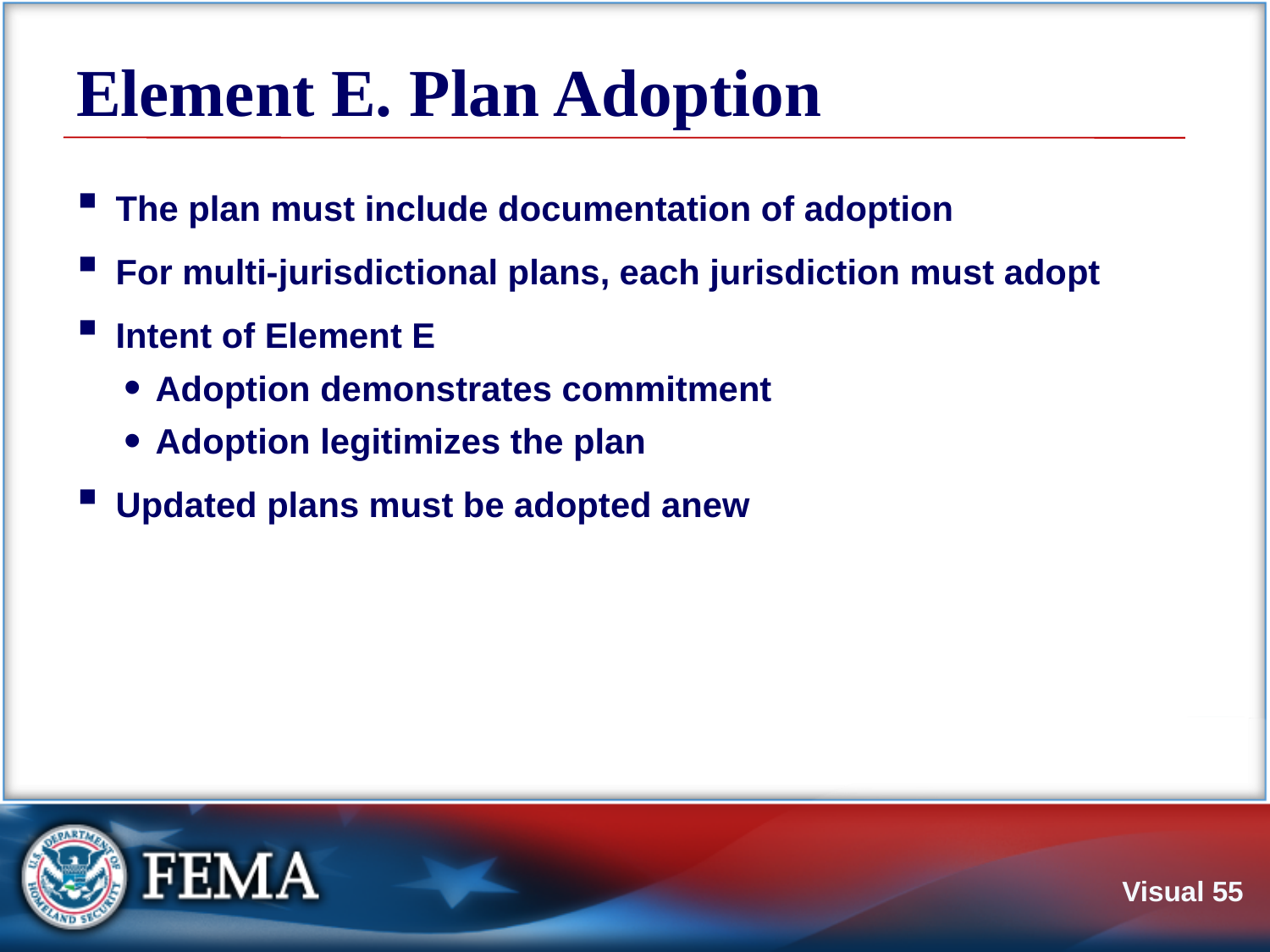

# Element E. Plan Adoption
The plan must include documentation of adoption
For multi-jurisdictional plans, each jurisdiction must adopt
Intent of Element E
Adoption demonstrates commitment
Adoption legitimizes the plan
Updated plans must be adopted anew